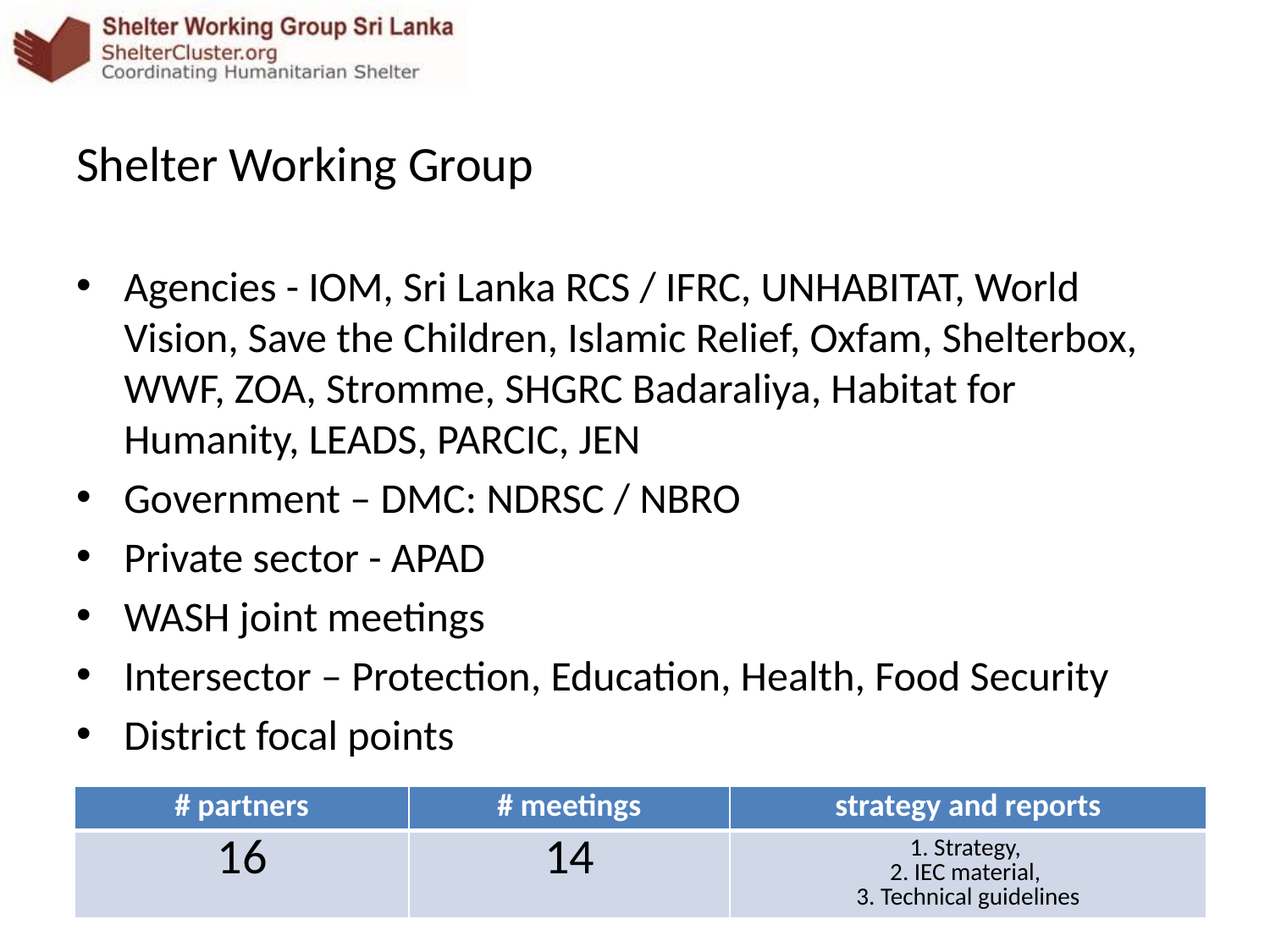

Shelter Working Group

Agencies - IOM, Sri Lanka RCS / IFRC, UNHABITAT, World Vision, Save the Children, Islamic Relief, Oxfam, Shelterbox, WWF, ZOA, Stromme, SHGRC Badaraliya, Habitat for Humanity, LEADS, PARCIC, JEN
Government – DMC: NDRSC / NBRO
Private sector - APAD
WASH joint meetings
Intersector – Protection, Education, Health, Food Security
District focal points

| # partners | # meetings | strategy and reports |
| --- | --- | --- |
| 16 | 14 | 1. Strategy, 2. IEC material, 3. Technical guidelines |